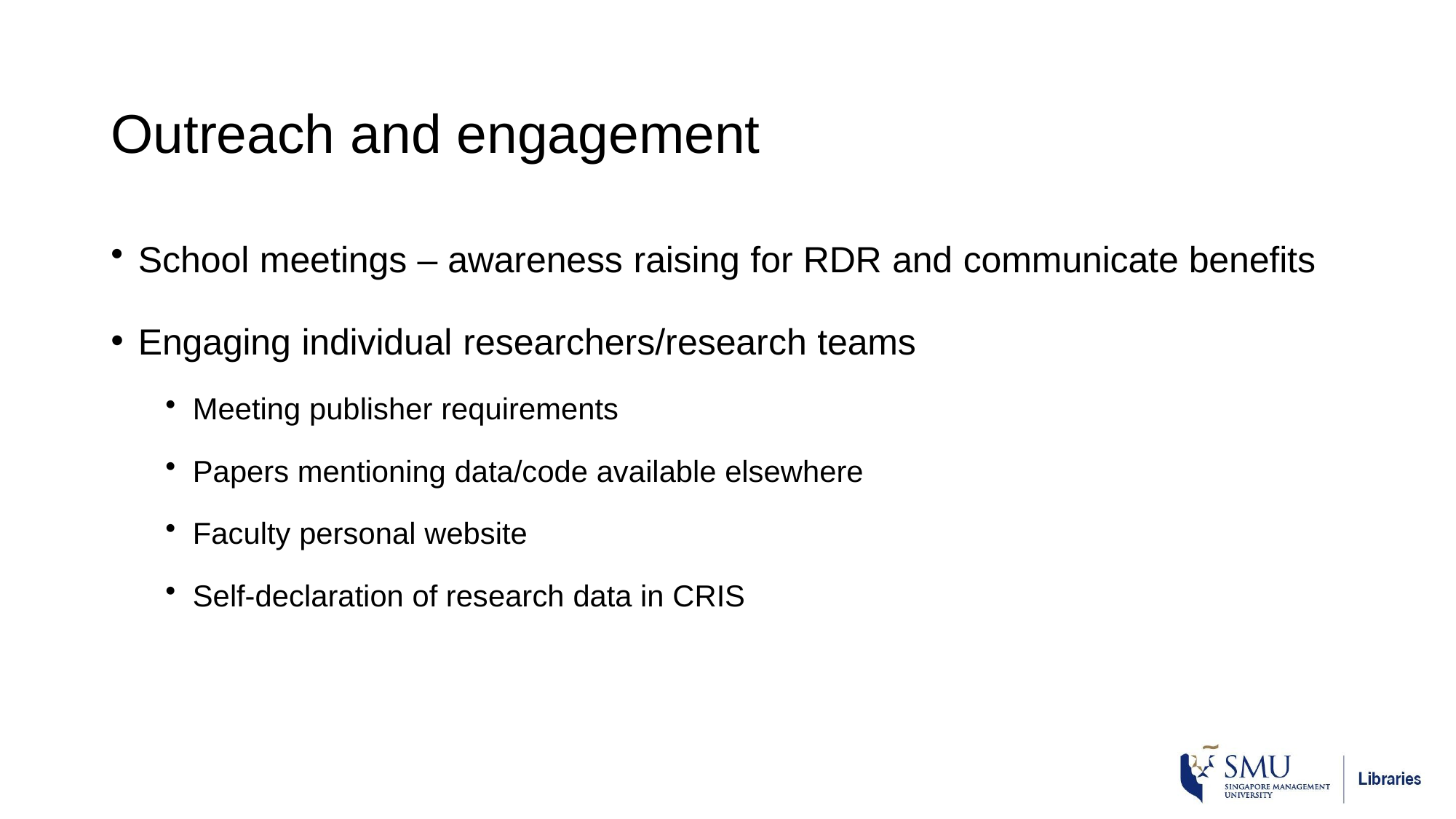

# Outreach and engagement
School meetings – awareness raising for RDR and communicate benefits

Engaging individual researchers/research teams
Meeting publisher requirements
Papers mentioning data/code available elsewhere
Faculty personal website
Self-declaration of research data in CRIS